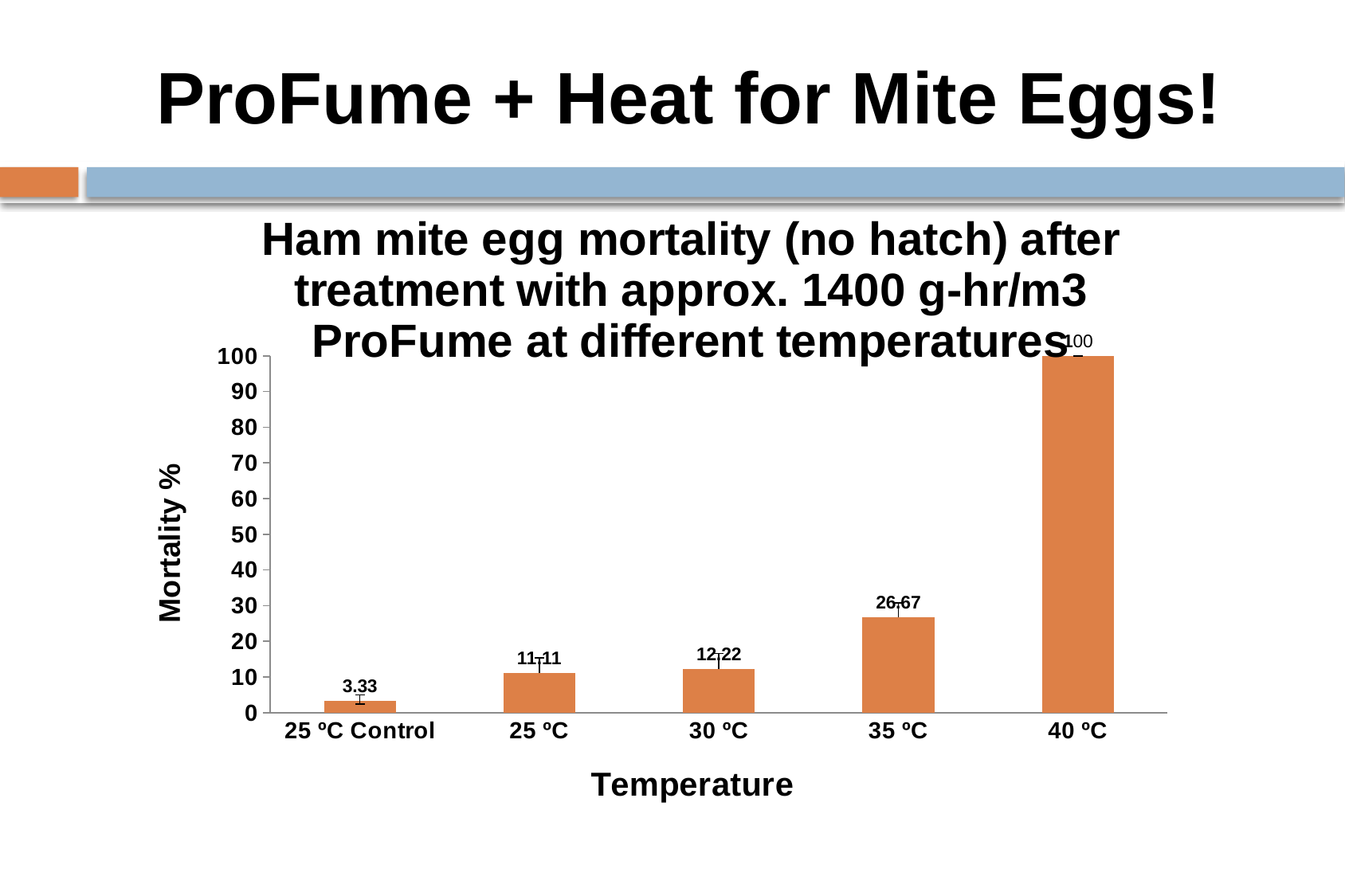

# ProFume + Heat for Mite Eggs!

### Chart: Ham mite egg mortality (no hatch) after treatment with approx. 1400 g-hr/m3 ProFume at different temperatures

| Category | Mortality % |
|---|---|
| 25 ºC Control | 3.3333333333333335 |
| 25 ºC | 11.111111111111079 |
| 30 ºC | 12.222222222222221 |
| 35 ºC | 26.666666666666668 |
| 40 ºC | 100.0 |